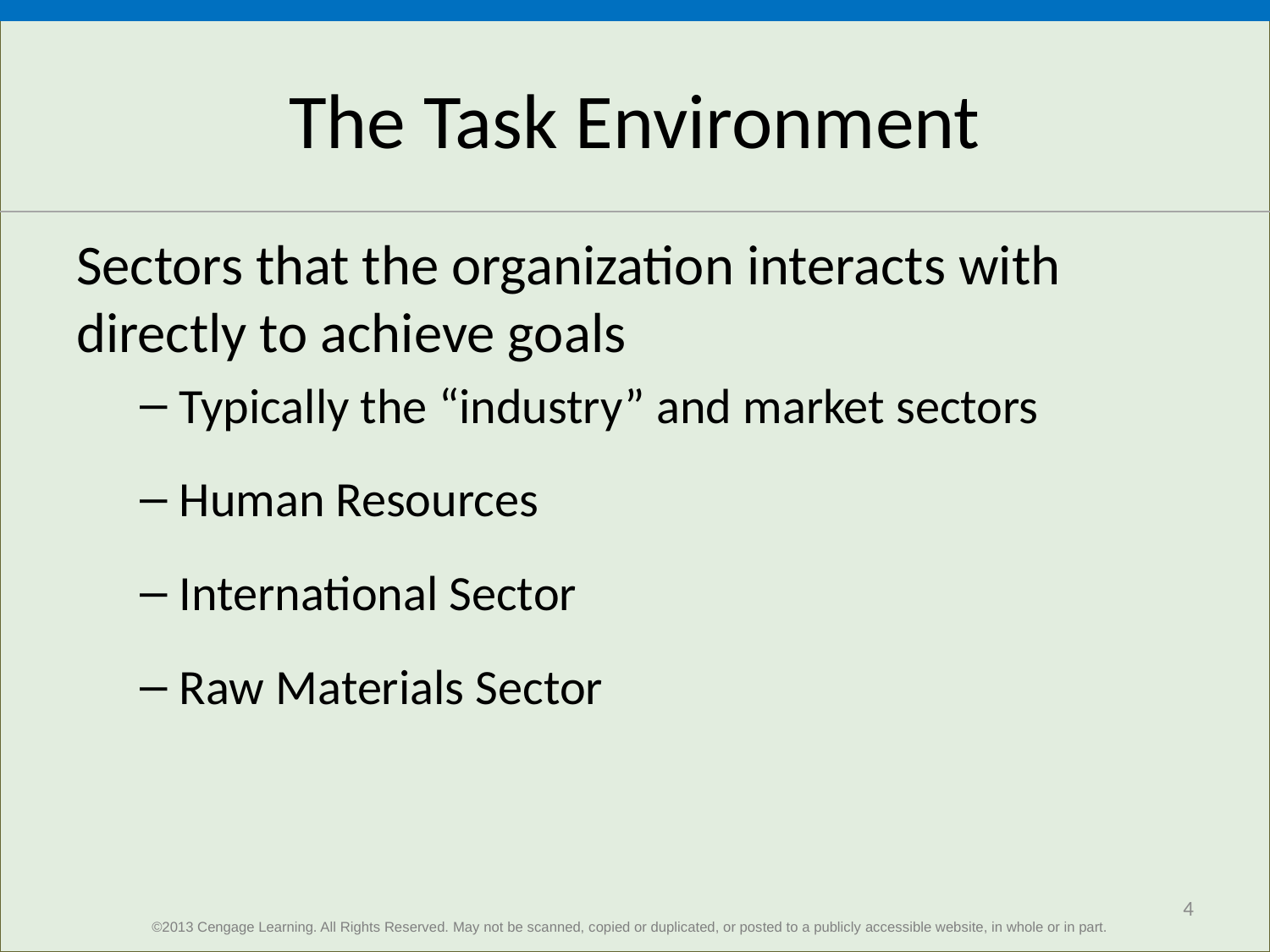

# The Task Environment
Sectors that the organization interacts with directly to achieve goals
Typically the “industry” and market sectors
Human Resources
International Sector
Raw Materials Sector

4
©2013 Cengage Learning. All Rights Reserved. May not be scanned, copied or duplicated, or posted to a publicly accessible website, in whole or in part.